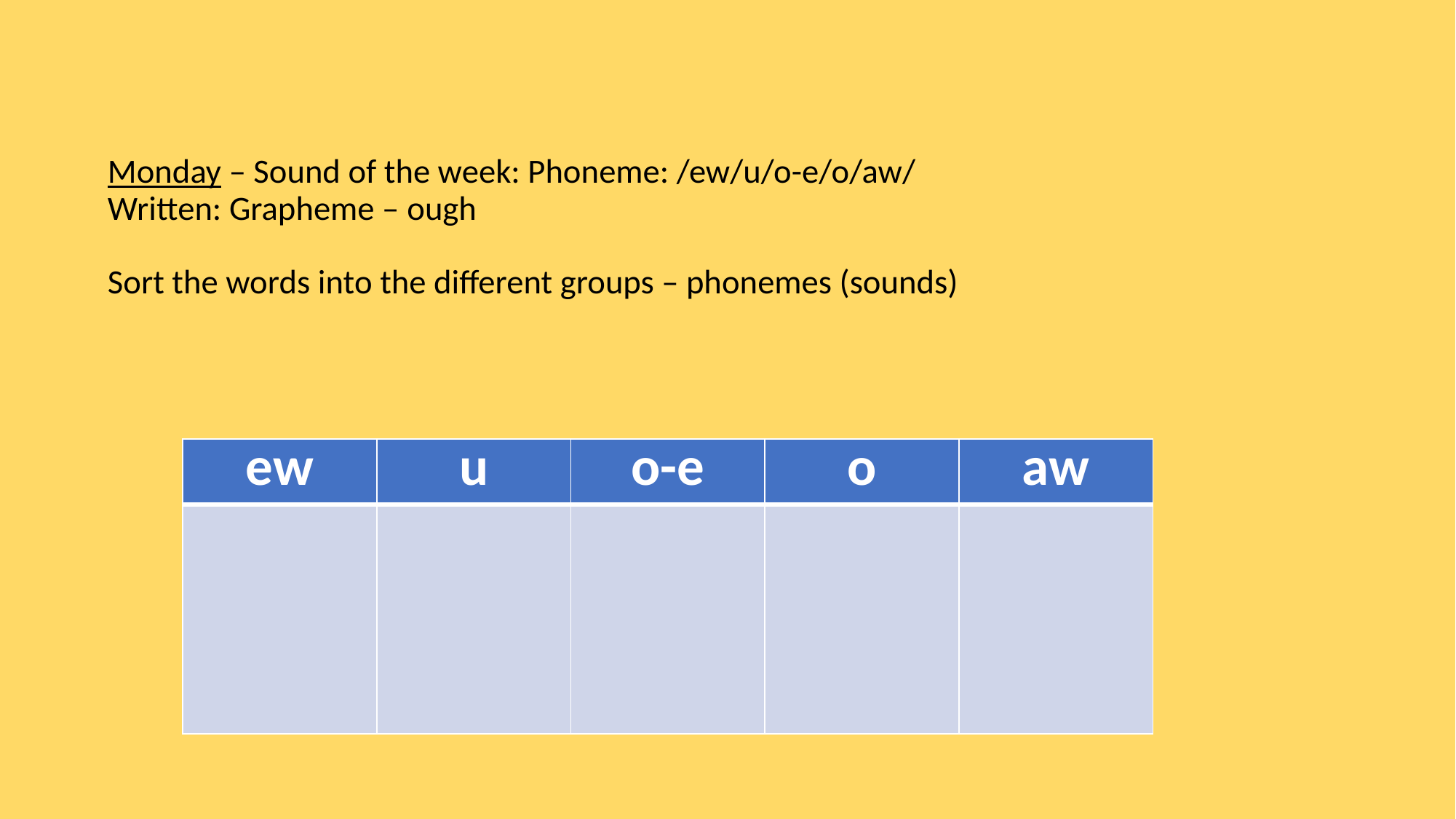

# Monday – Sound of the week: Phoneme: /ew/u/o-e/o/aw/ Written: Grapheme – ough Sort the words into the different groups – phonemes (sounds)
| ew | u | o-e | o | aw |
| --- | --- | --- | --- | --- |
|  |  |  |  |  |